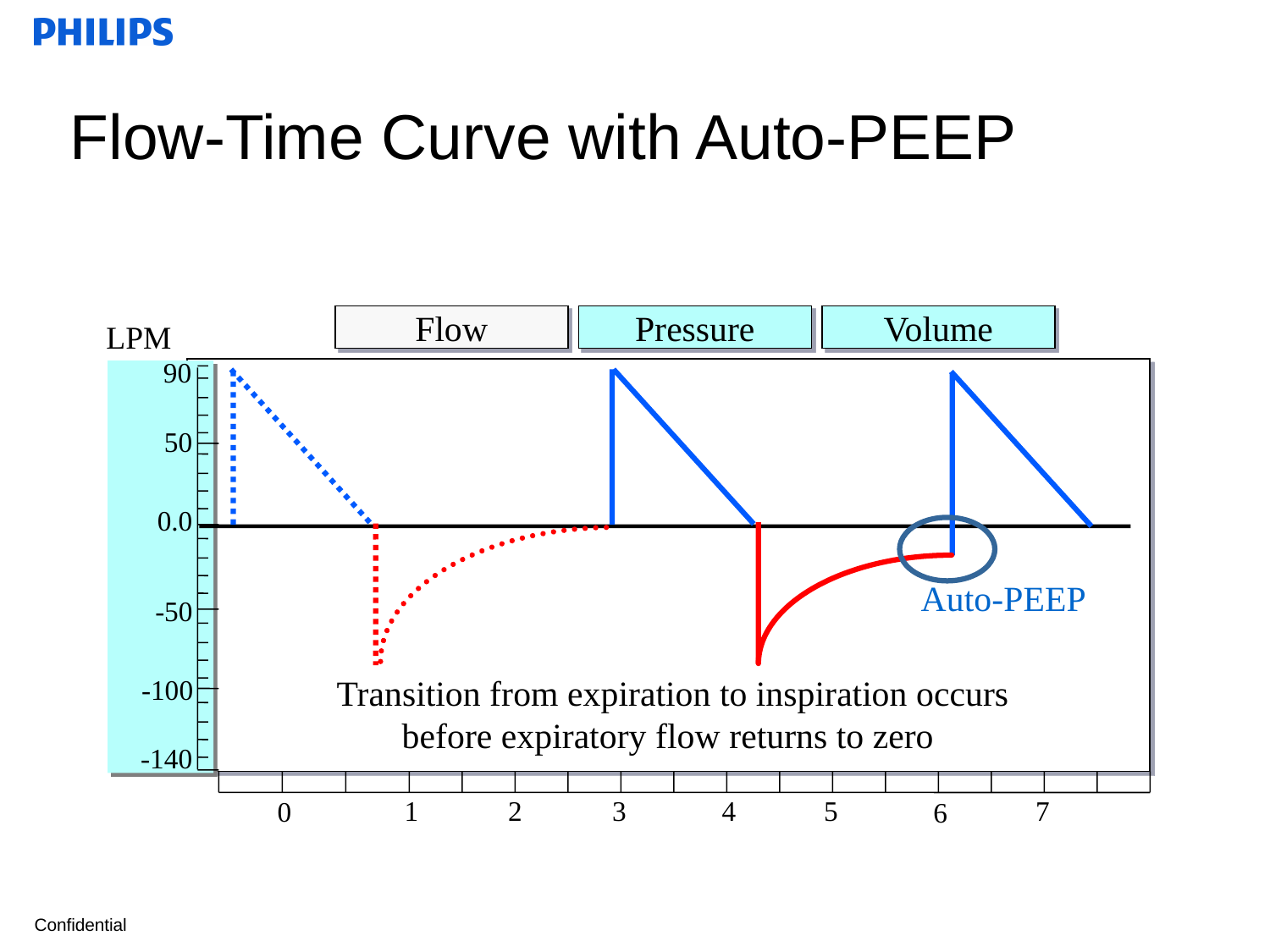

# Flow-Time Curve with Auto-PEEP
Flow
Pressure
Volume
LPM
90

50

0.0

-50

-100

-140

1
2
3
4
5
7
0
6

Auto-PEEP
Transition from expiration to inspiration occurs before expiratory flow returns to zero